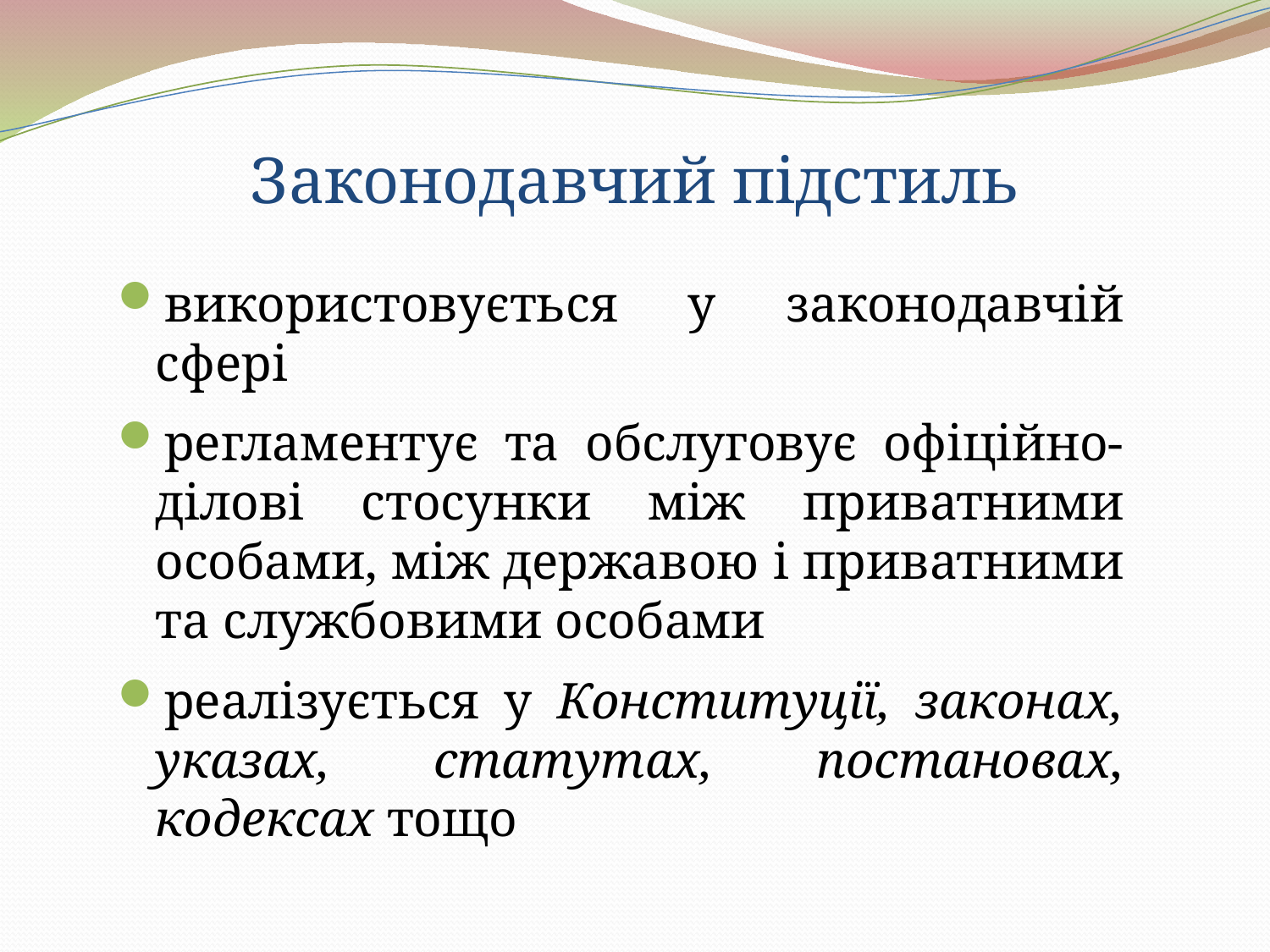

# Законодавчий підстиль
використовується у законодавчій сфері
регламентує та обслуговує офіційно-ділові стосунки між приватними особами, між державою і приватними та службовими особами
реалізується у Конституції, законах, указах, статутах, постановах, кодексах тощо